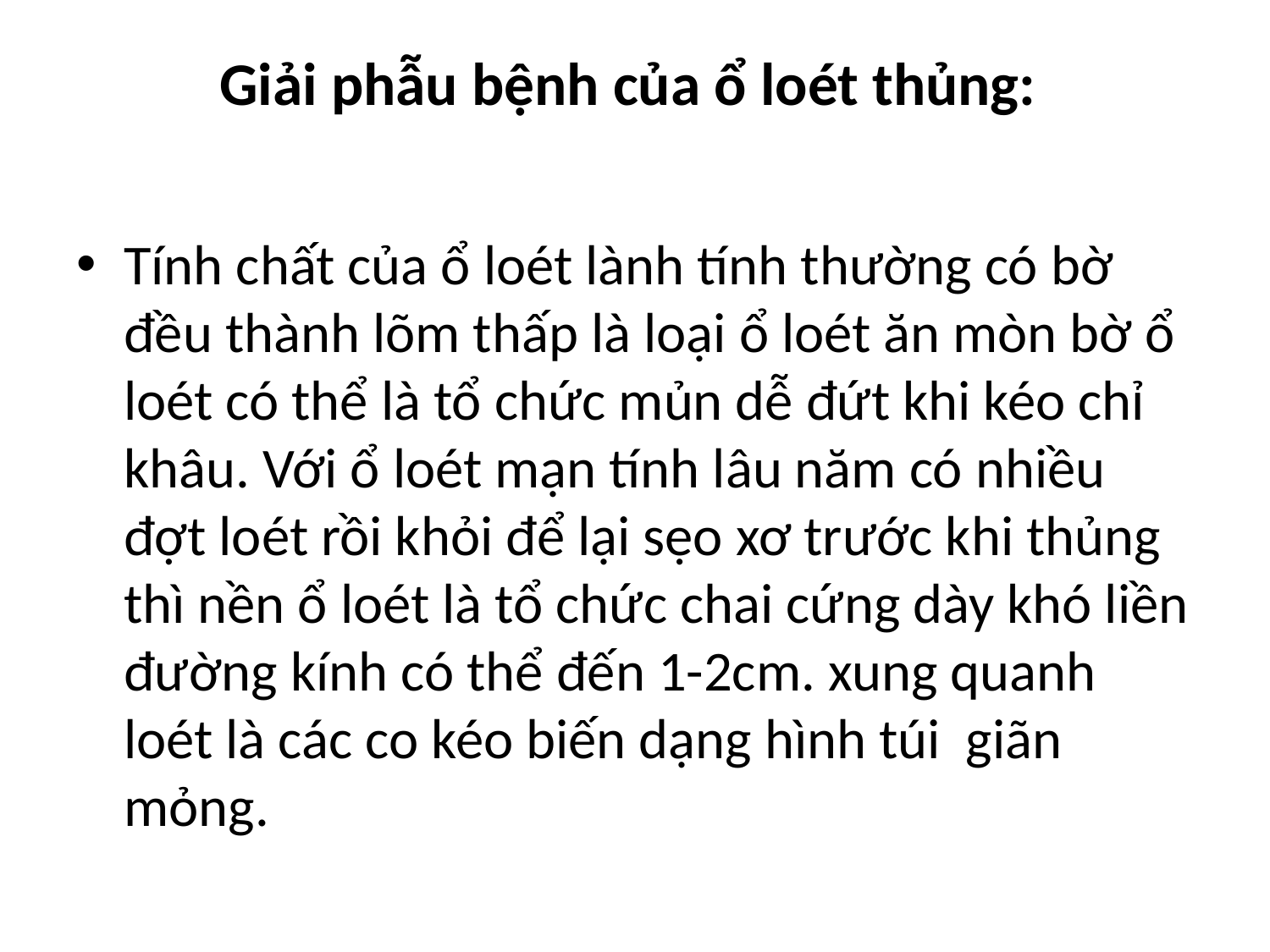

# Giải phẫu bệnh của ổ loét thủng:
Tính chất của ổ loét lành tính thường có bờ đều thành lõm thấp là loại ổ loét ăn mòn bờ ổ loét có thể là tổ chức mủn dễ đứt khi kéo chỉ khâu. Với ổ loét mạn tính lâu năm có nhiều đợt loét rồi khỏi để lại sẹo xơ trước khi thủng thì nền ổ loét là tổ chức chai cứng dày khó liền đường kính có thể đến 1-2cm. xung quanh loét là các co kéo biến dạng hình túi  giãn mỏng.